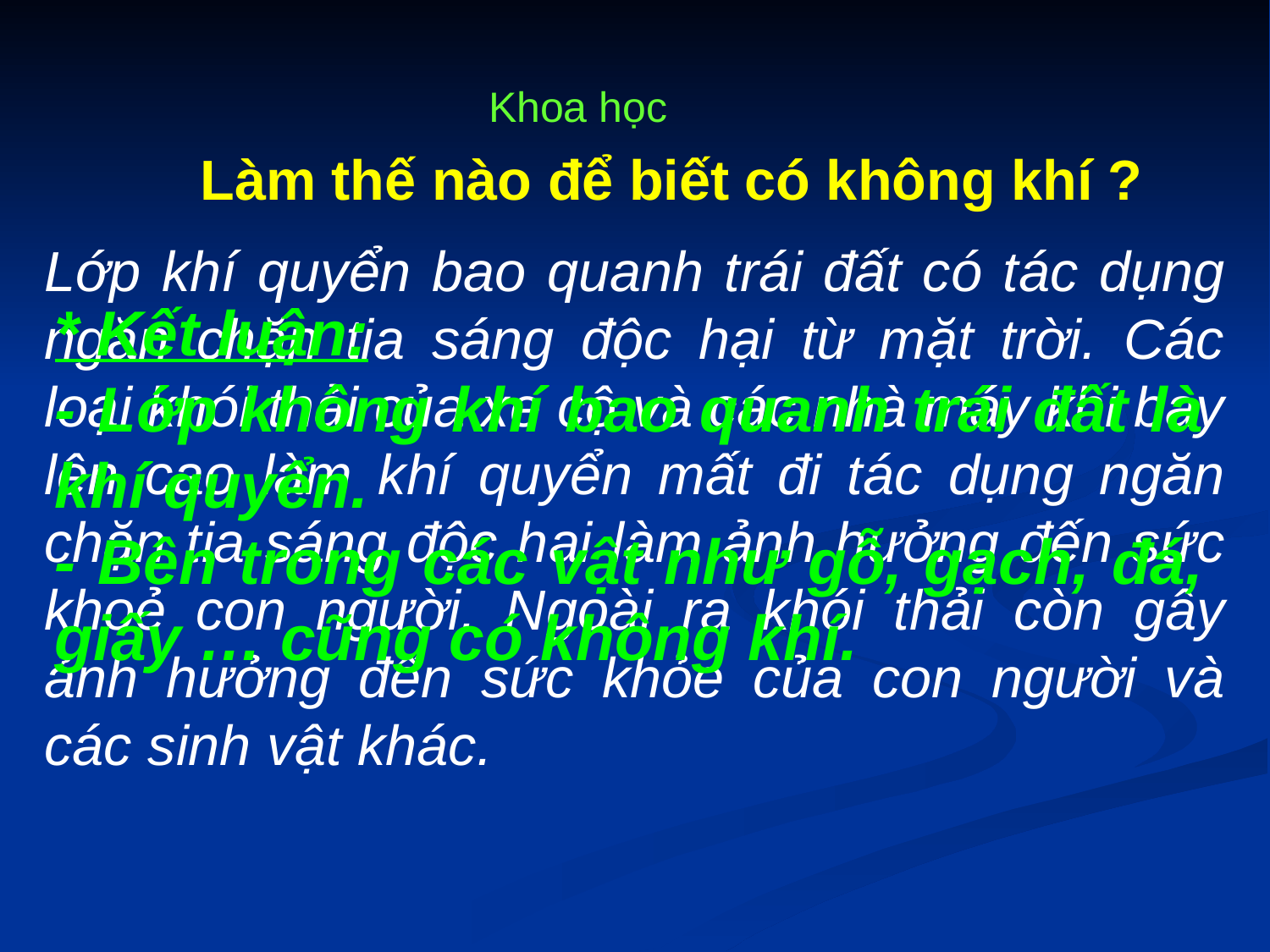

Khoa học
Làm thế nào để biết có không khí ?
Lớp khí quyển bao quanh trái đất có tác dụng ngăn chặn tia sáng độc hại từ mặt trời. Các loại khói thải của xe cộ và các nhà máy khi bay lên cao làm khí quyển mất đi tác dụng ngăn chặn tia sáng độc hại làm ảnh hưởng đến sức khoẻ con người. Ngoài ra khói thải còn gây ảnh hưởng đến sức khỏe của con người và các sinh vật khác.
* Kết luận:
- Lớp không khí bao quanh trái đất là khí quyển.
- Bên trong các vật như gỗ, gạch, đá, giấy … cũng có không khí.